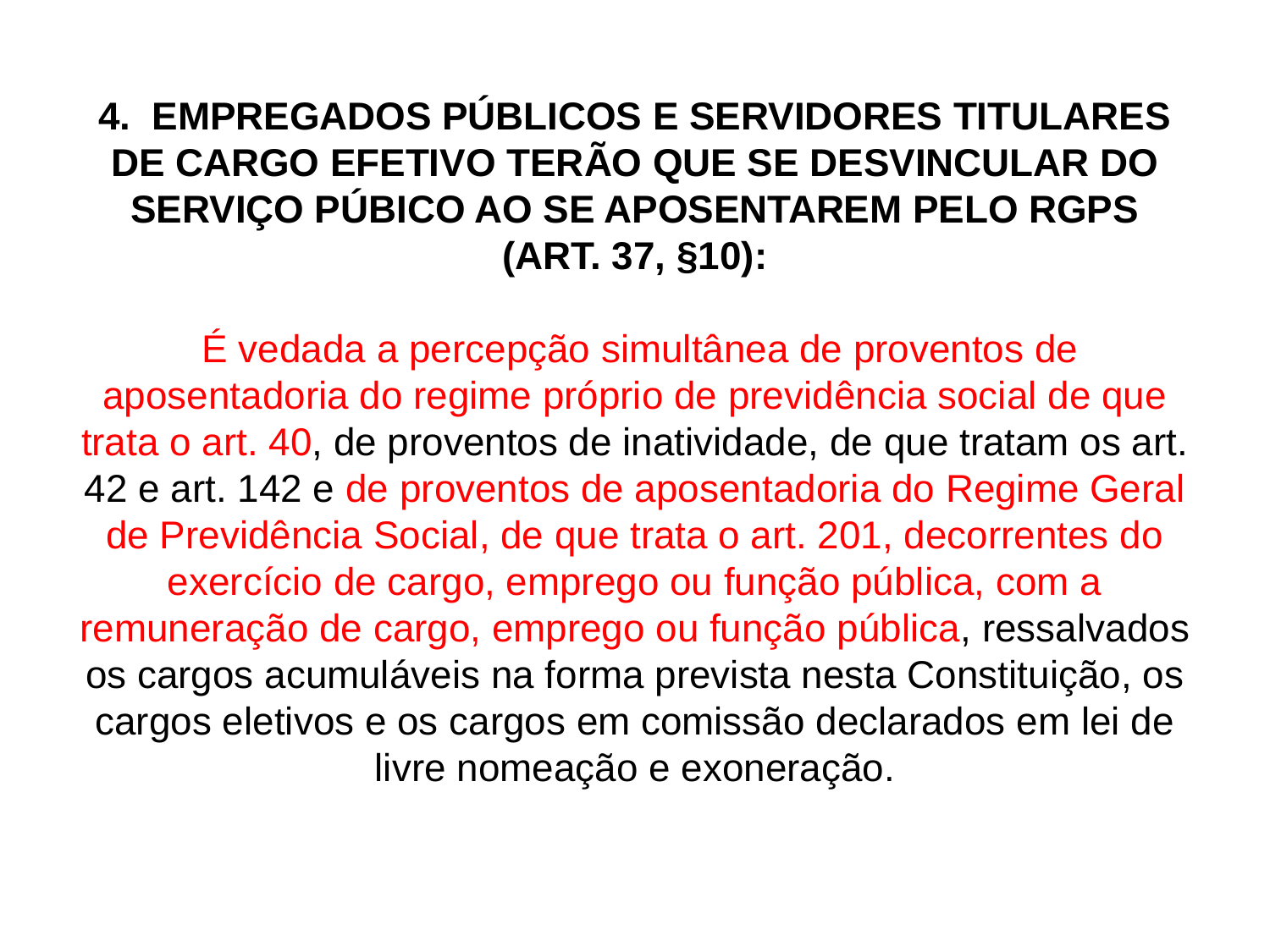

# 4.  EMPREGADOS PÚBLICOS E SERVIDORES TITULARES DE CARGO EFETIVO TERÃO QUE SE DESVINCULAR DO SERVIÇO PÚBICO AO SE APOSENTAREM PELO RGPS (ART. 37, §10): É vedada a percepção simultânea de proventos de aposentadoria do regime próprio de previdência social de que trata o art. 40, de proventos de inatividade, de que tratam os art. 42 e art. 142 e de proventos de aposentadoria do Regime Geral de Previdência Social, de que trata o art. 201, decorrentes do exercício de cargo, emprego ou função pública, com a remuneração de cargo, emprego ou função pública, ressalvados os cargos acumuláveis na forma prevista nesta Constituição, os cargos eletivos e os cargos em comissão declarados em lei de livre nomeação e exoneração.